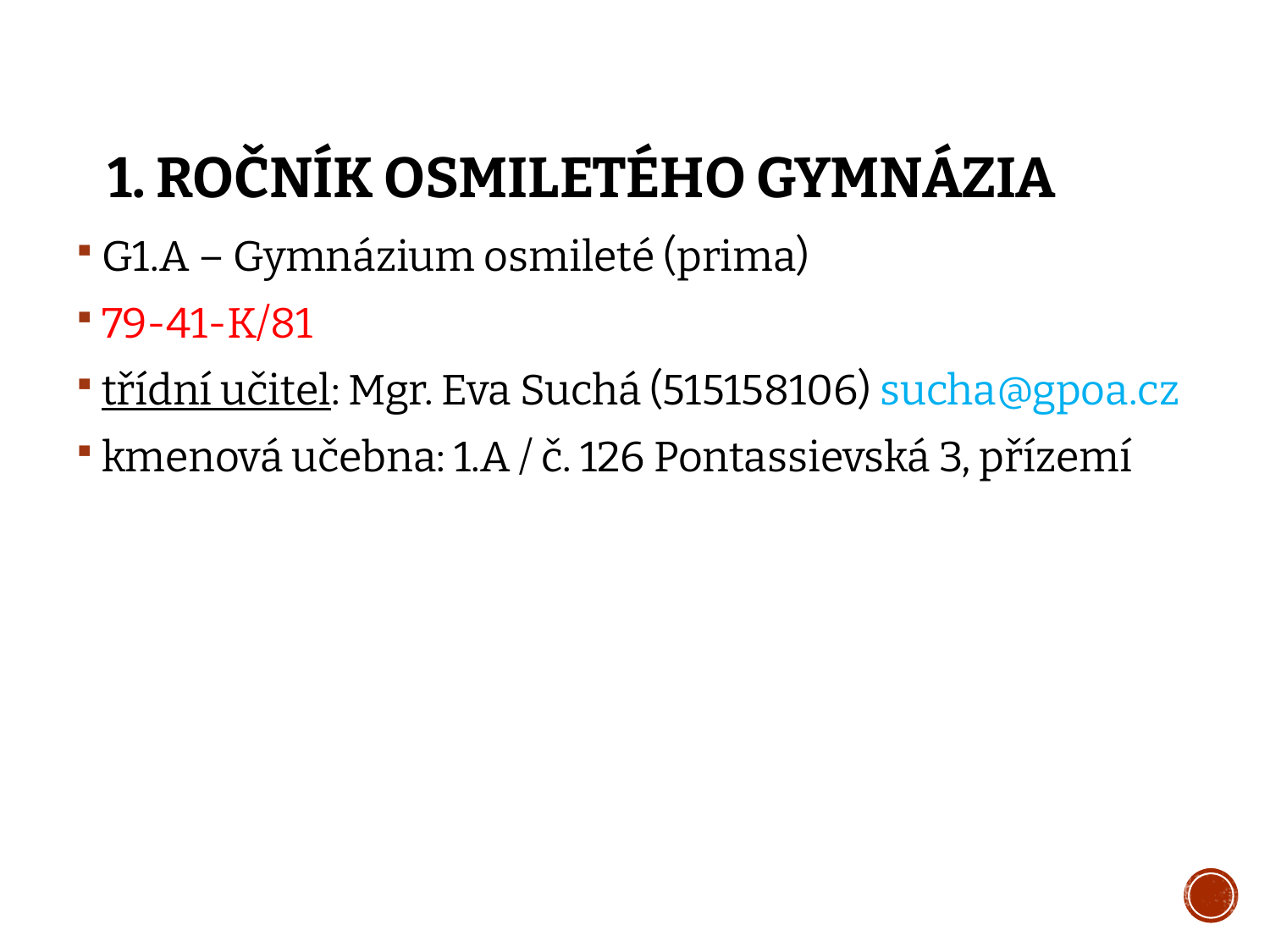

# 1. Ročník osmiletého Gymnázia
G1.A – Gymnázium osmileté (prima)
79-41-K/81
třídní učitel: Mgr. Eva Suchá (515158106) sucha@gpoa.cz
kmenová učebna: 1.A / č. 126 Pontassievská 3, přízemí